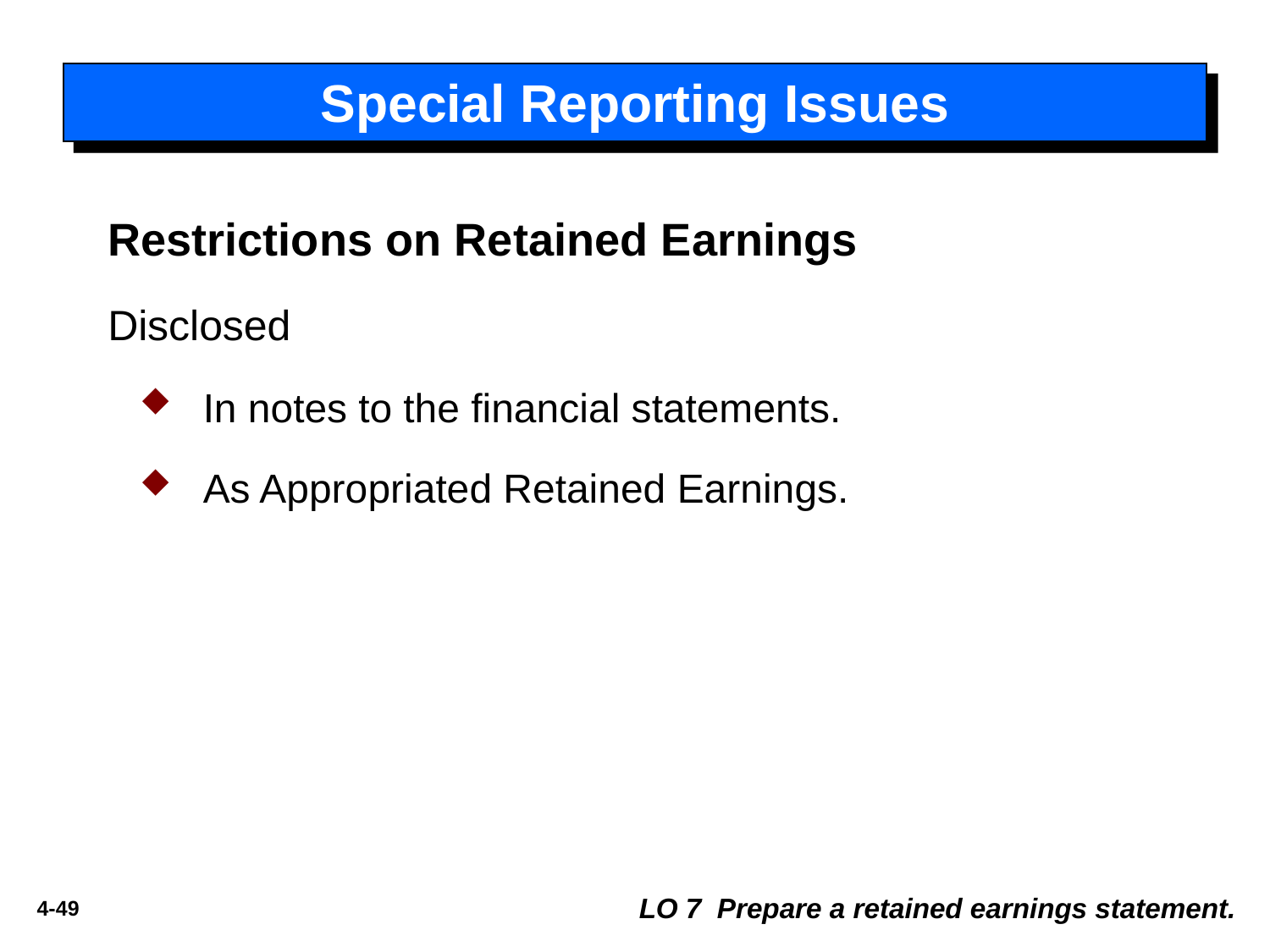

# Special Reporting Issues
Restrictions on Retained Earnings
Disclosed
In notes to the financial statements.
As Appropriated Retained Earnings.
LO 7  Prepare a retained earnings statement.